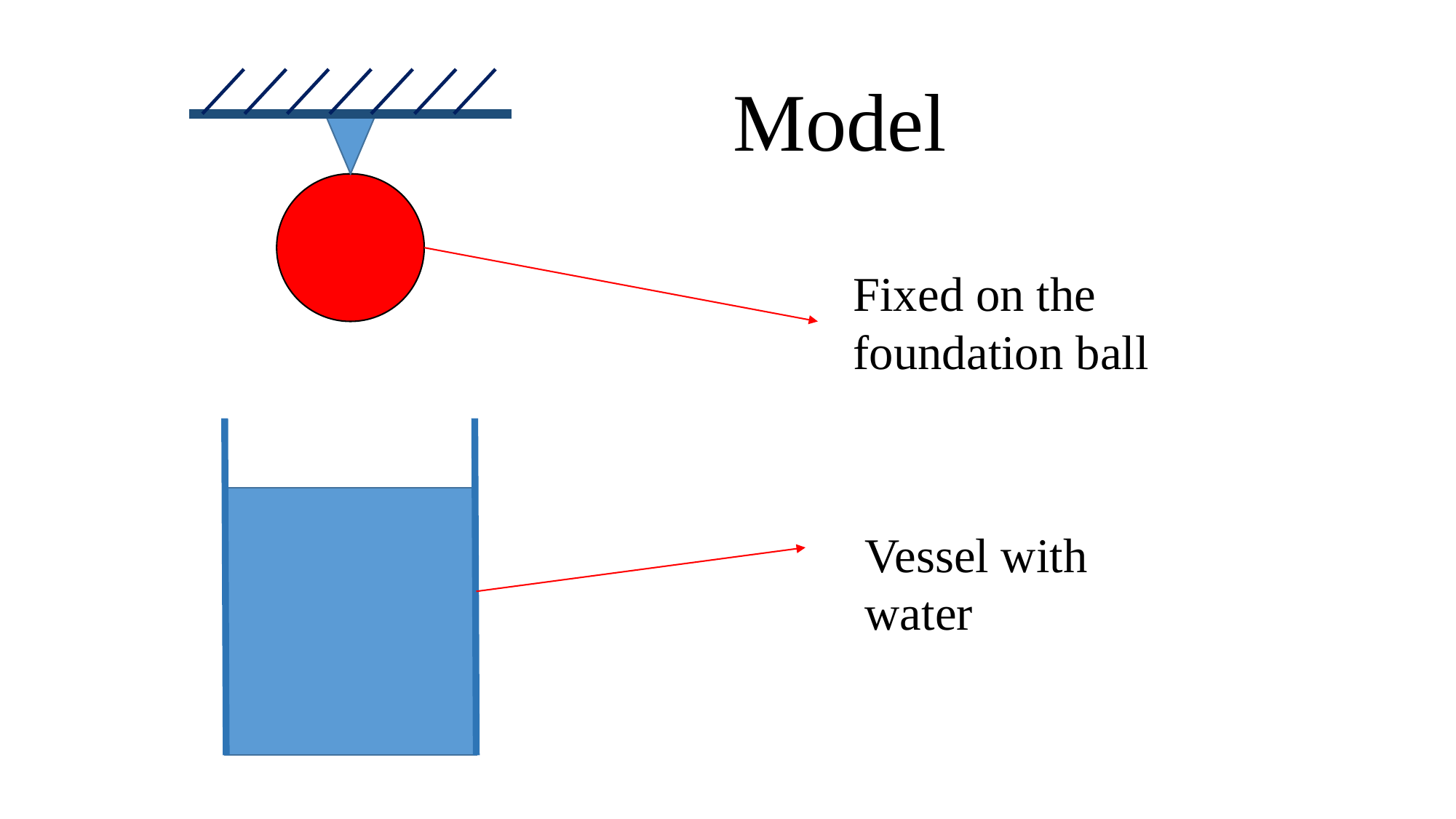

Model

Fixed on the foundation ball
Vessel with water